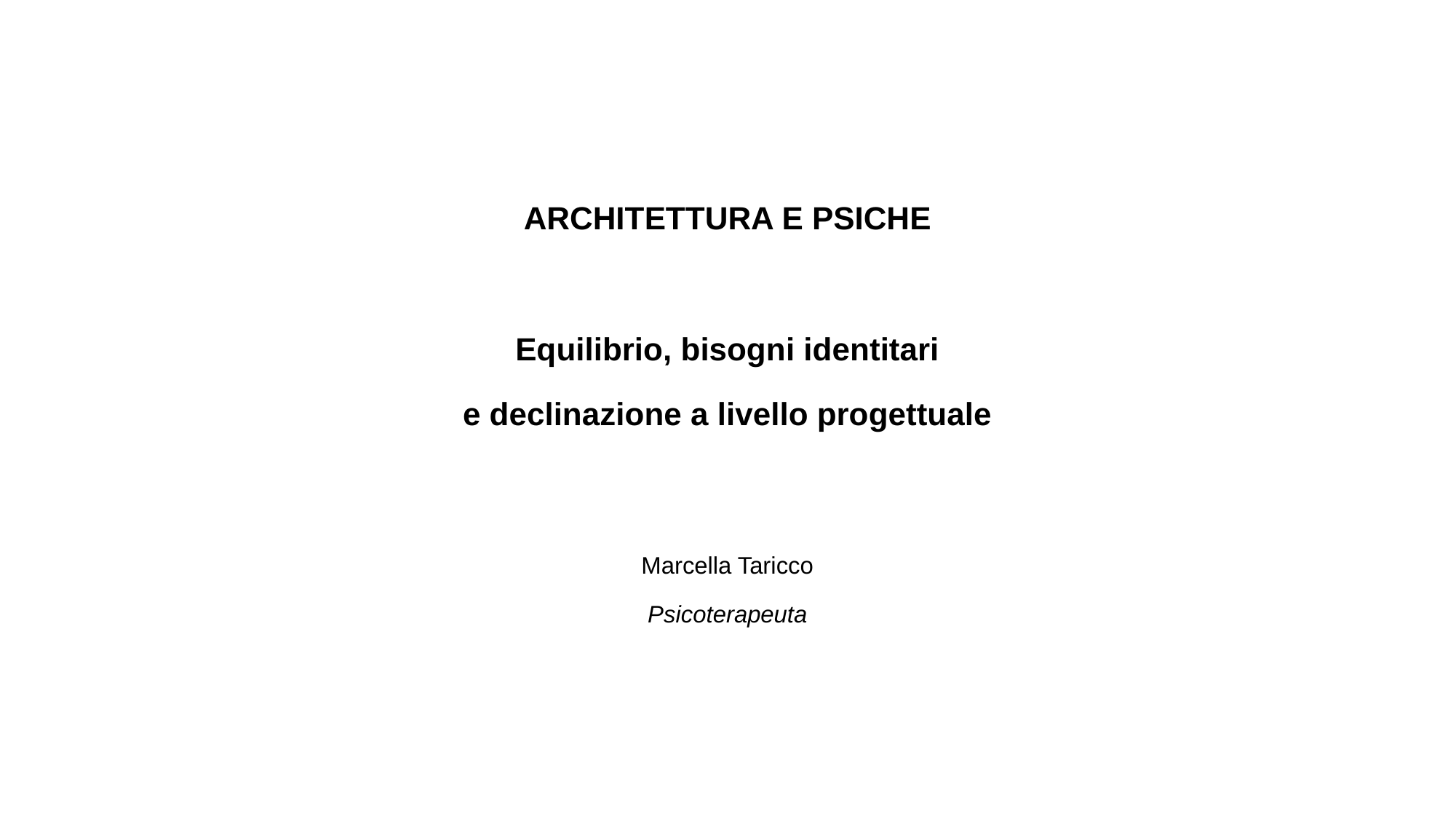

ARCHITETTURA E PSICHE

Equilibrio, bisogni identitari
e declinazione a livello progettuale

Marcella Taricco
Psicoterapeuta